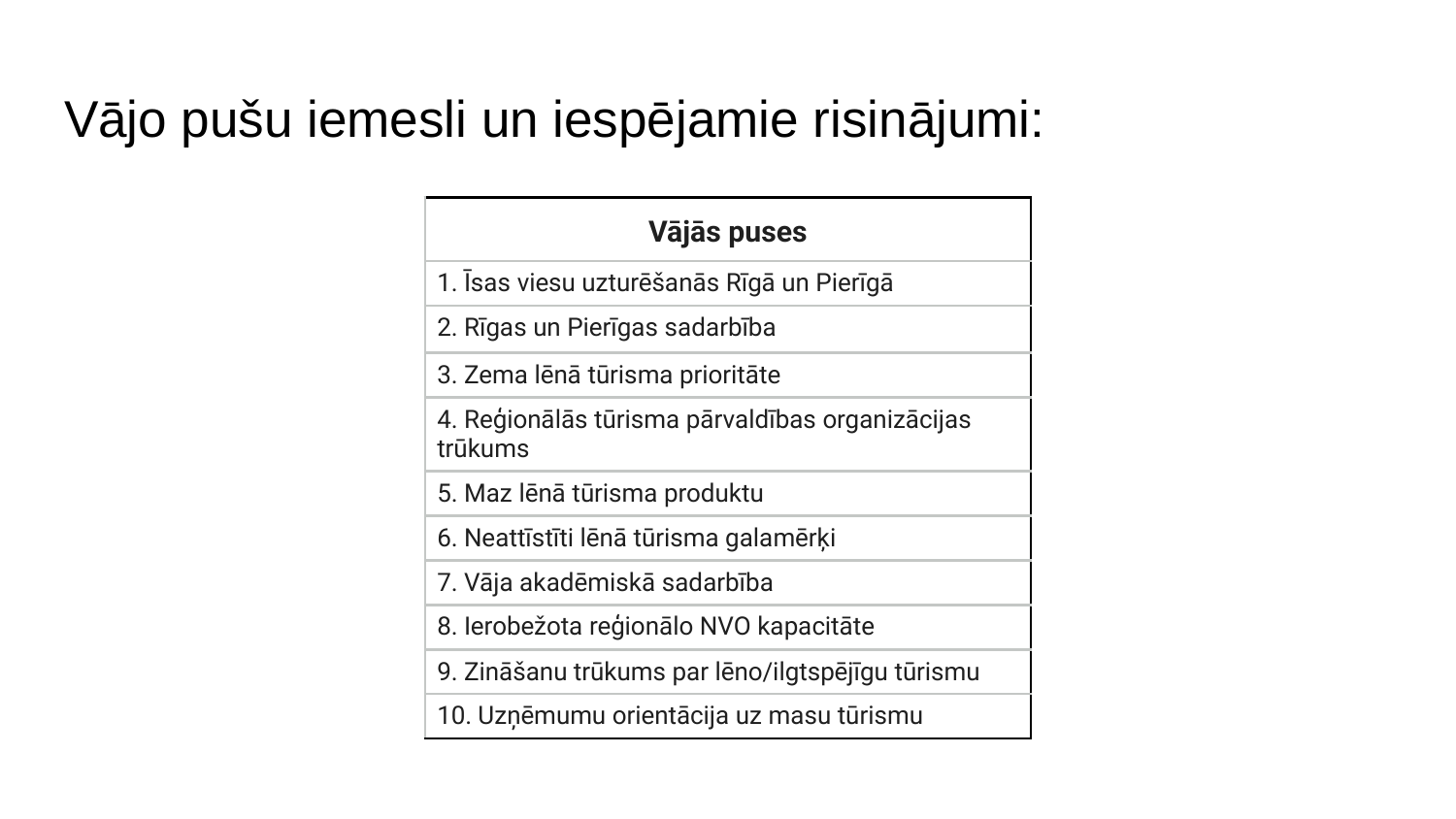

# Vājo pušu iemesli un iespējamie risinājumi:
| Vājās puses |
| --- |
| 1. Īsas viesu uzturēšanās Rīgā un Pierīgā |
| 2. Rīgas un Pierīgas sadarbība |
| 3. Zema lēnā tūrisma prioritāte |
| 4. Reģionālās tūrisma pārvaldības organizācijas trūkums |
| 5. Maz lēnā tūrisma produktu |
| 6. Neattīstīti lēnā tūrisma galamērķi |
| 7. Vāja akadēmiskā sadarbība |
| 8. Ierobežota reģionālo NVO kapacitāte |
| 9. Zināšanu trūkums par lēno/ilgtspējīgu tūrismu |
| 10. Uzņēmumu orientācija uz masu tūrismu |